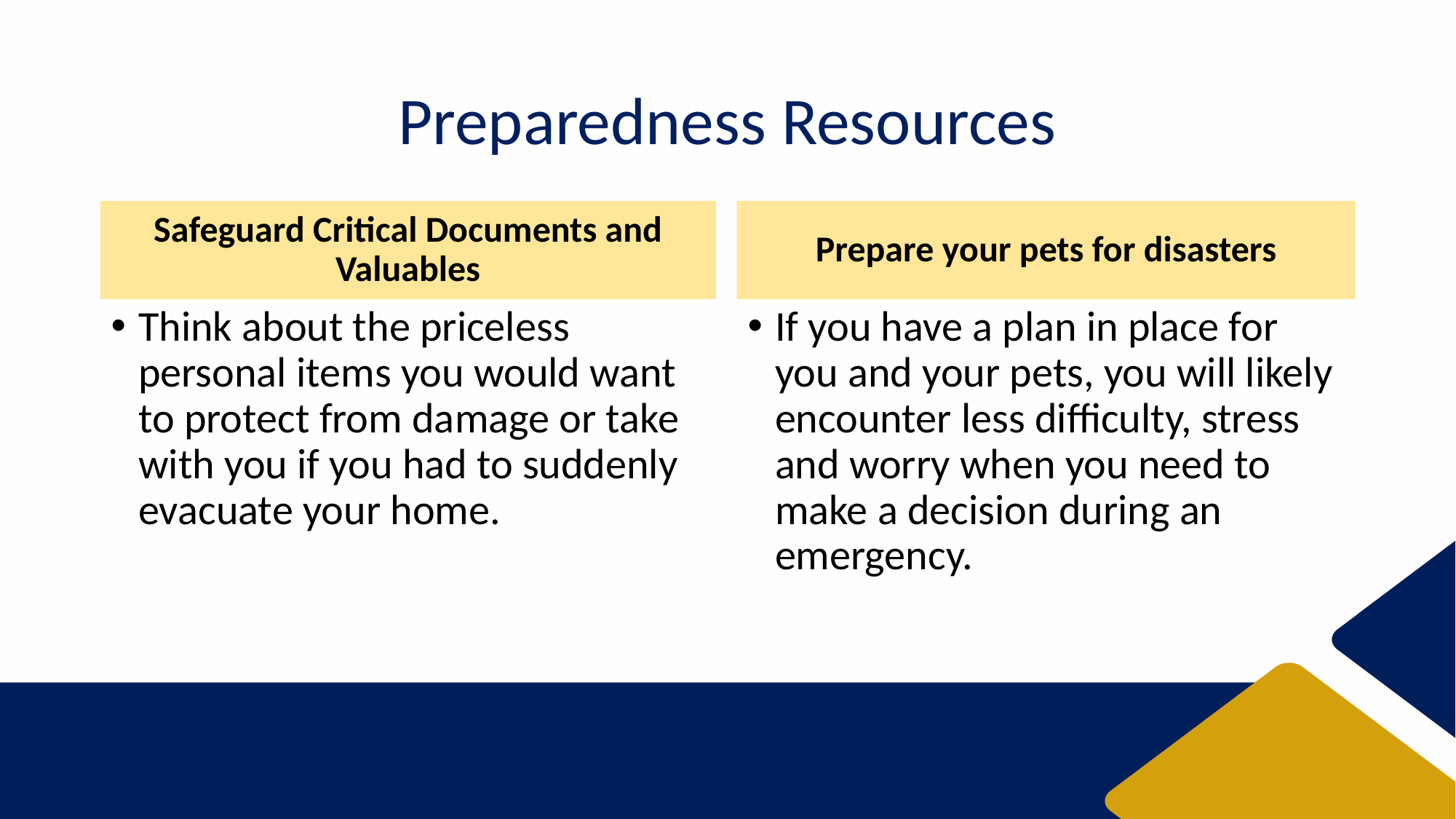

# Preparedness Resources
Safeguard Critical Documents and Valuables
Prepare your pets for disasters
Think about the priceless personal items you would want to protect from damage or take with you if you had to suddenly evacuate your home.
If you have a plan in place for you and your pets, you will likely encounter less difficulty, stress and worry when you need to make a decision during an emergency.